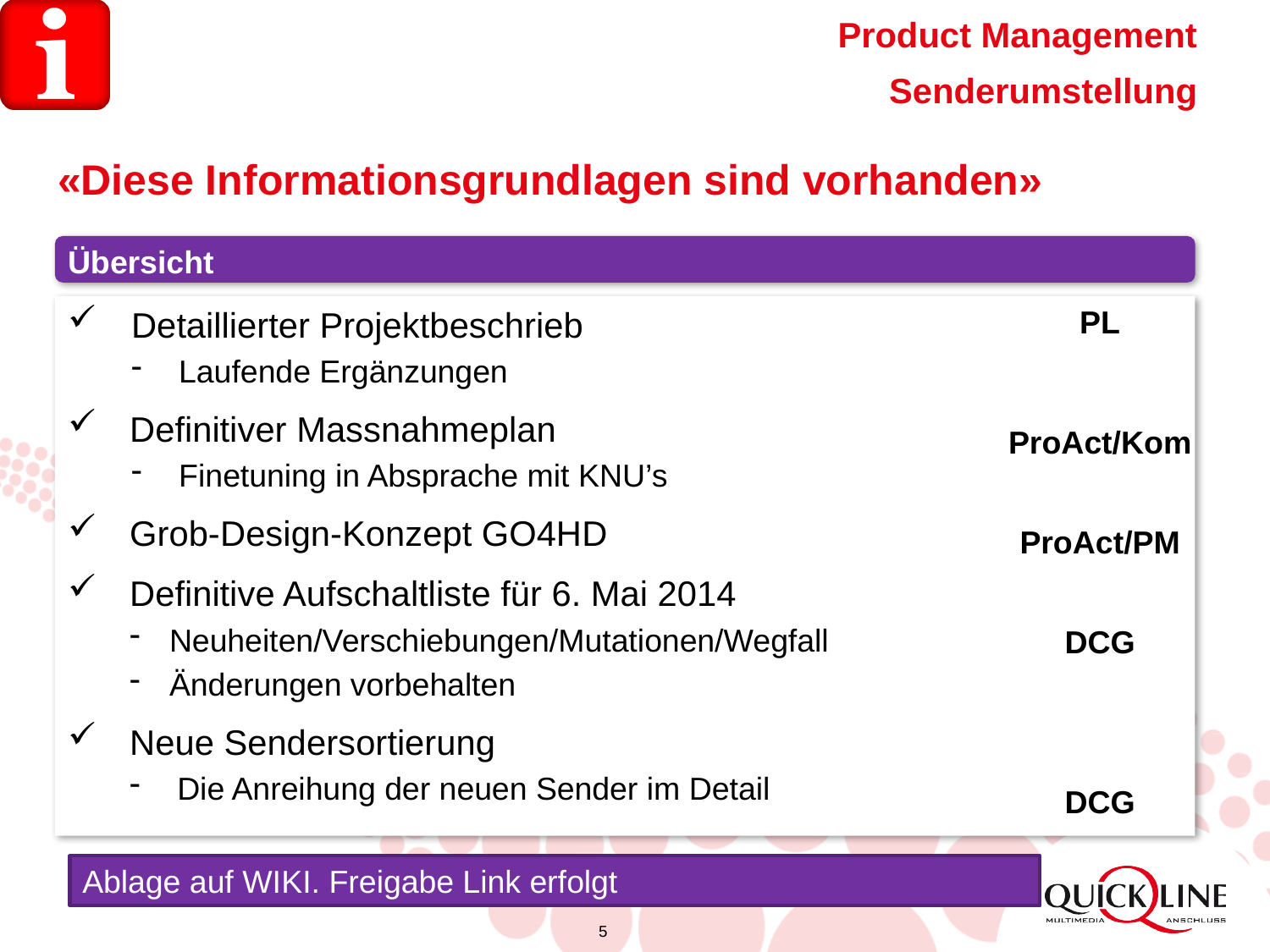

Product Management
Senderumstellung
«Diese Informationsgrundlagen sind vorhanden»
Übersicht
Detaillierter Projektbeschrieb
Laufende Ergänzungen
Definitiver Massnahmeplan
Finetuning in Absprache mit KNU’s
Grob-Design-Konzept GO4HD
Definitive Aufschaltliste für 6. Mai 2014
Neuheiten/Verschiebungen/Mutationen/Wegfall
Änderungen vorbehalten
Neue Sendersortierung
Die Anreihung der neuen Sender im Detail

PL
ProAct/Kom
ProAct/PM
DCG
DCG
Ablage auf WIKI. Freigabe Link erfolgt
5